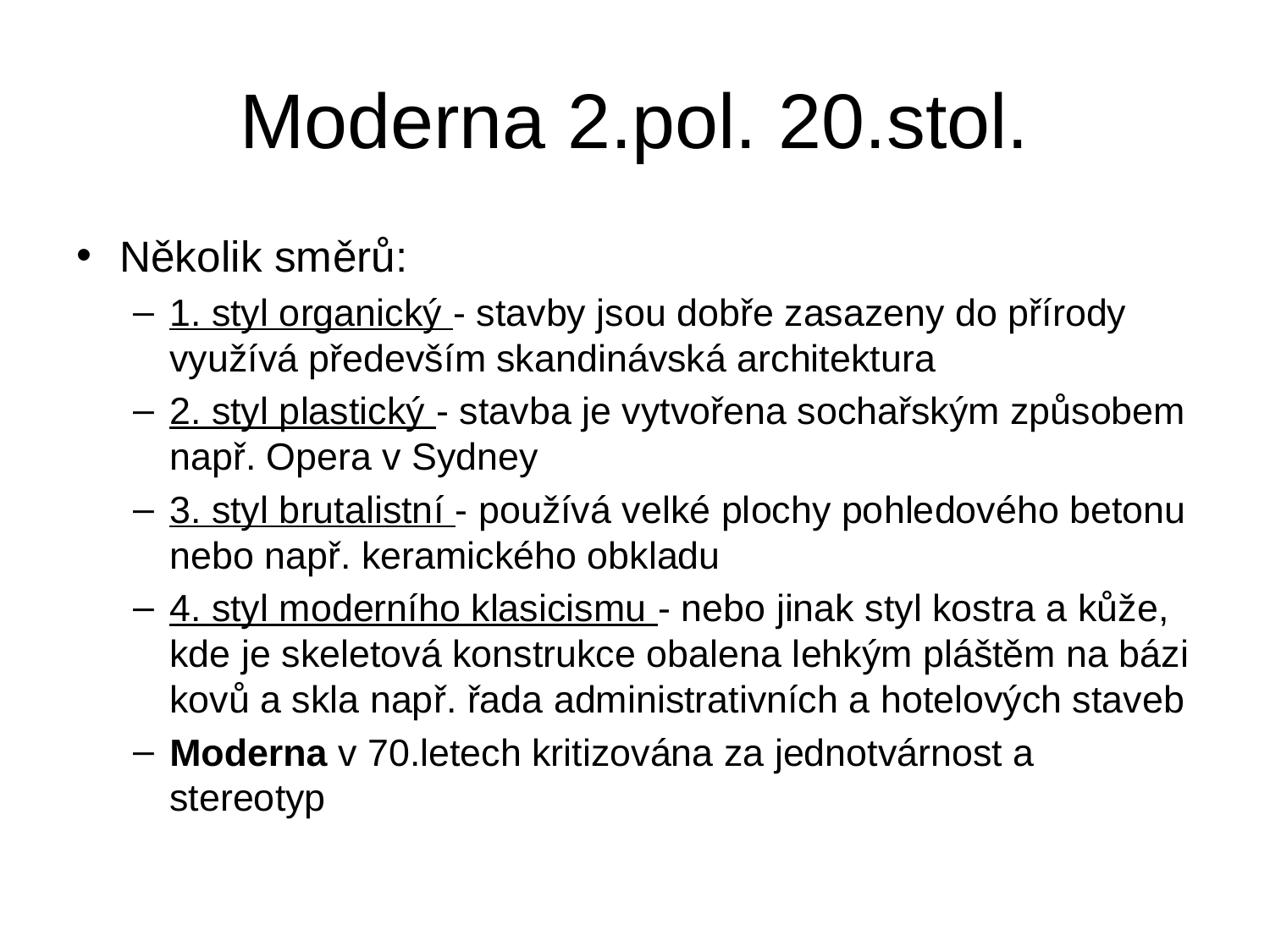

# Moderna 2.pol. 20.stol.
Několik směrů:
1. styl organický - stavby jsou dobře zasazeny do přírody využívá především skandinávská architektura
2. styl plastický - stavba je vytvořena sochařským způsobem např. Opera v Sydney
3. styl brutalistní - používá velké plochy pohledového betonu nebo např. keramického obkladu
4. styl moderního klasicismu - nebo jinak styl kostra a kůže, kde je skeletová konstrukce obalena lehkým pláštěm na bázi kovů a skla např. řada administrativních a hotelových staveb
Moderna v 70.letech kritizována za jednotvárnost a stereotyp